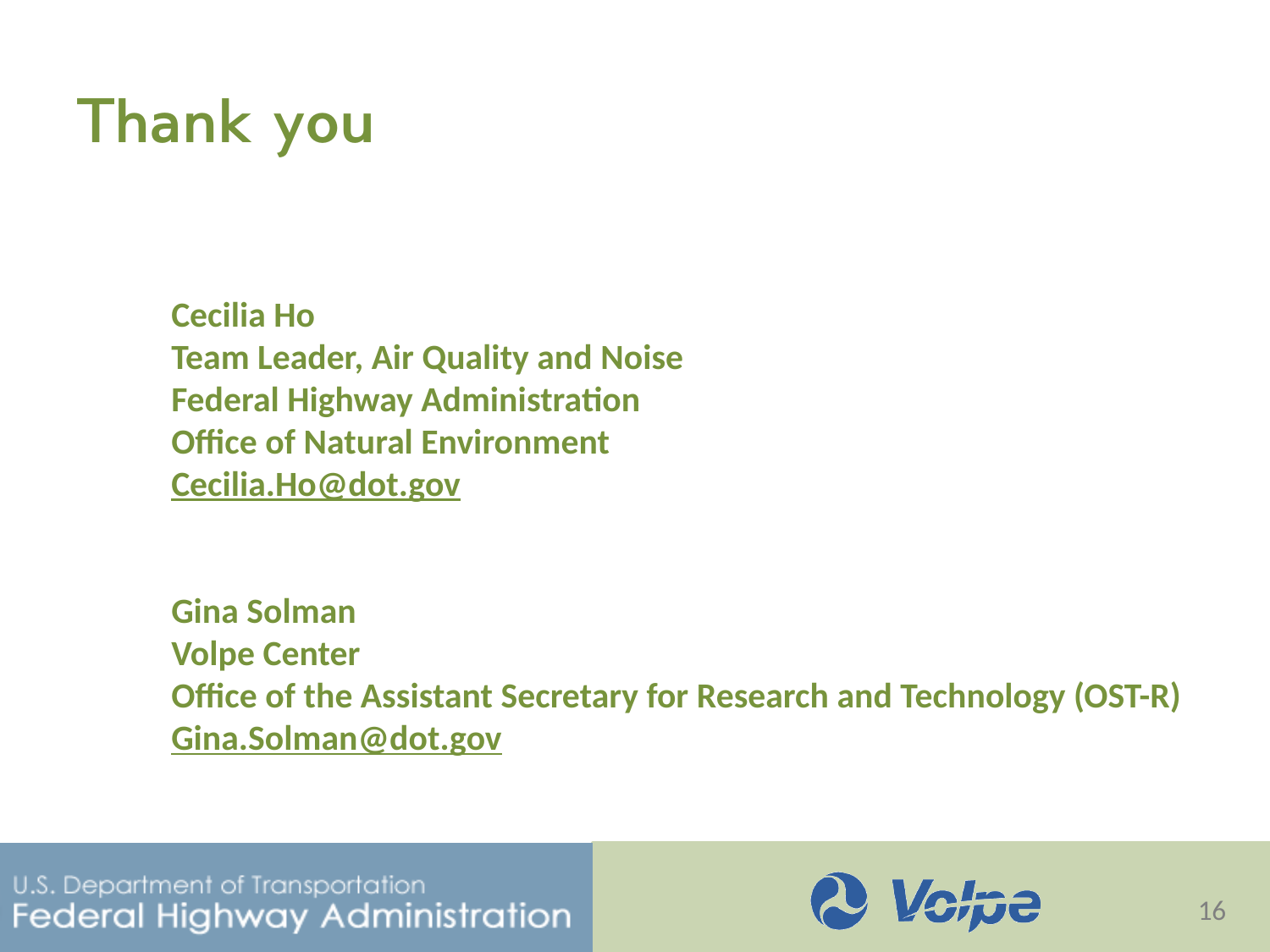

# Thank you
Cecilia Ho
Team Leader, Air Quality and Noise
Federal Highway Administration
Office of Natural Environment
Cecilia.Ho@dot.gov

Gina Solman
Volpe Center
Office of the Assistant Secretary for Research and Technology (OST-R)
Gina.Solman@dot.gov